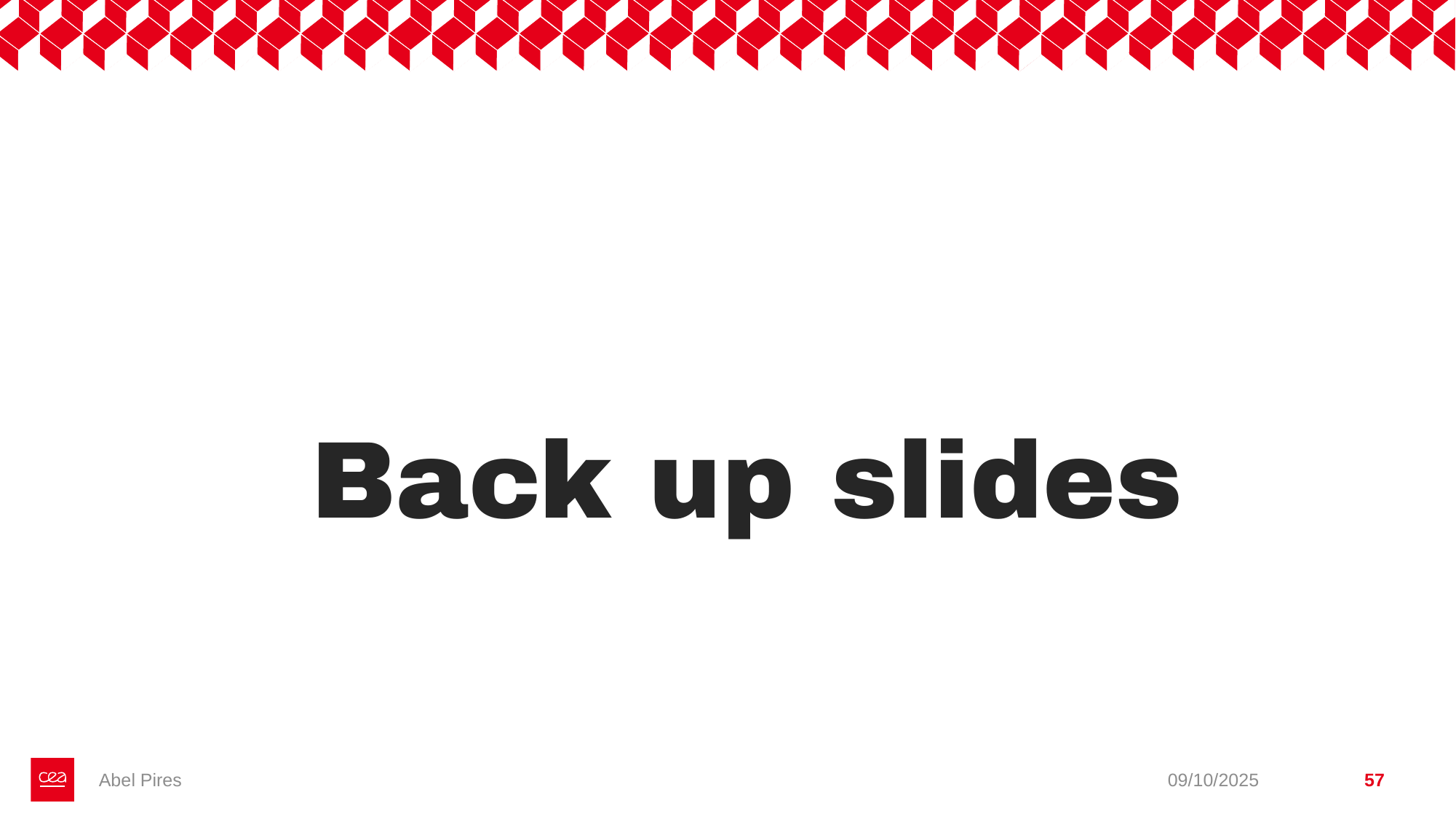

Back up slides
Abel Pires
09/10/2025
57